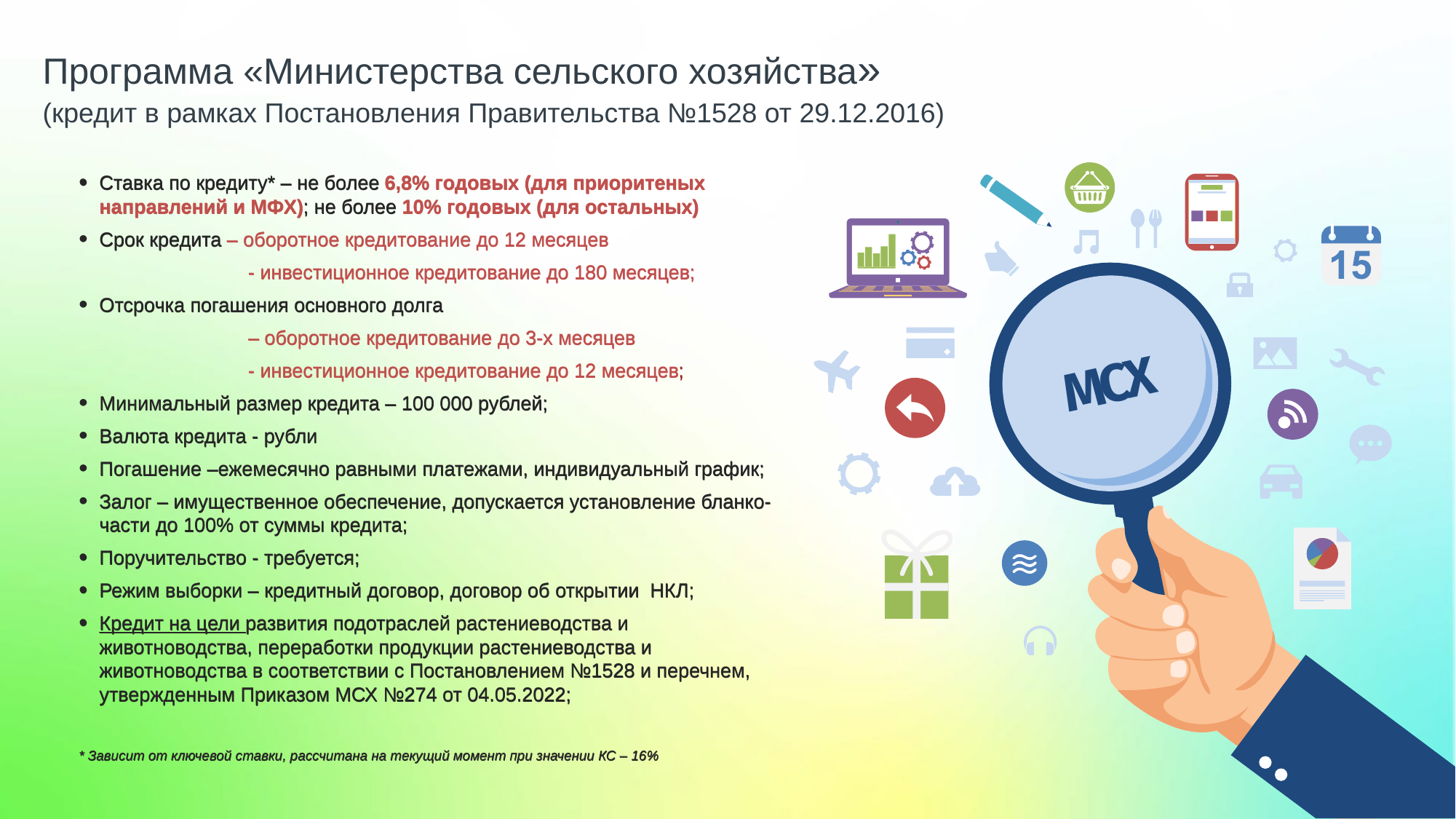

Программа «Министерства сельского хозяйства»
(кредит в рамках Постановления Правительства №1528 от 29.12.2016)
Ставка по кредиту* – не более 6,8% годовых (для приоритеных направлений и МФХ); не более 10% годовых (для остальных)
Срок кредита – оборотное кредитование до 12 месяцев
                               - инвестиционное кредитование до 180 месяцев;
Отсрочка погашения основного долга
                               – оборотное кредитование до 3-х месяцев
                               - инвестиционное кредитование до 12 месяцев;
Минимальный размер кредита – 100 000 рублей;
Валюта кредита - рубли
Погашение –ежемесячно равными платежами, индивидуальный график;
Залог – имущественное обеспечение, допускается установление бланко-части до 100% от суммы кредита;
Поручительство - требуется;
Режим выборки – кредитный договор, договор об открытии  НКЛ;
Кредит на цели развития подотраслей растениеводства и животноводства, переработки продукции растениеводства и животноводства в соответствии с Постановлением №1528 и перечнем, утвержденным Приказом МСХ №274 от 04.05.2022;

* Зависит от ключевой ставки, рассчитана на текущий момент при значении КС – 16%
Ставка по кредиту* – не более 6,8% годовых (для приоритеных направлений и МФХ); не более 10% годовых (для остальных)
Срок кредита – оборотное кредитование до 12 месяцев
                               - инвестиционное кредитование до 180 месяцев;
Отсрочка погашения основного долга
                               – оборотное кредитование до 3-х месяцев
                               - инвестиционное кредитование до 12 месяцев;
Минимальный размер кредита – 100 000 рублей;
Валюта кредита - рубли
Погашение –ежемесячно равными платежами, индивидуальный график;
Залог – имущественное обеспечение, допускается установление бланко-части до 100% от суммы кредита;
Поручительство - требуется;
Режим выборки – кредитный договор, договор об открытии  НКЛ;
Кредит на цели развития подотраслей растениеводства и животноводства, переработки продукции растениеводства и животноводства в соответствии с Постановлением №1528 и перечнем, утвержденным Приказом МСХ №274 от 04.05.2022;

* Зависит от ключевой ставки, рассчитана на текущий момент при значении КС – 16%

МСХ